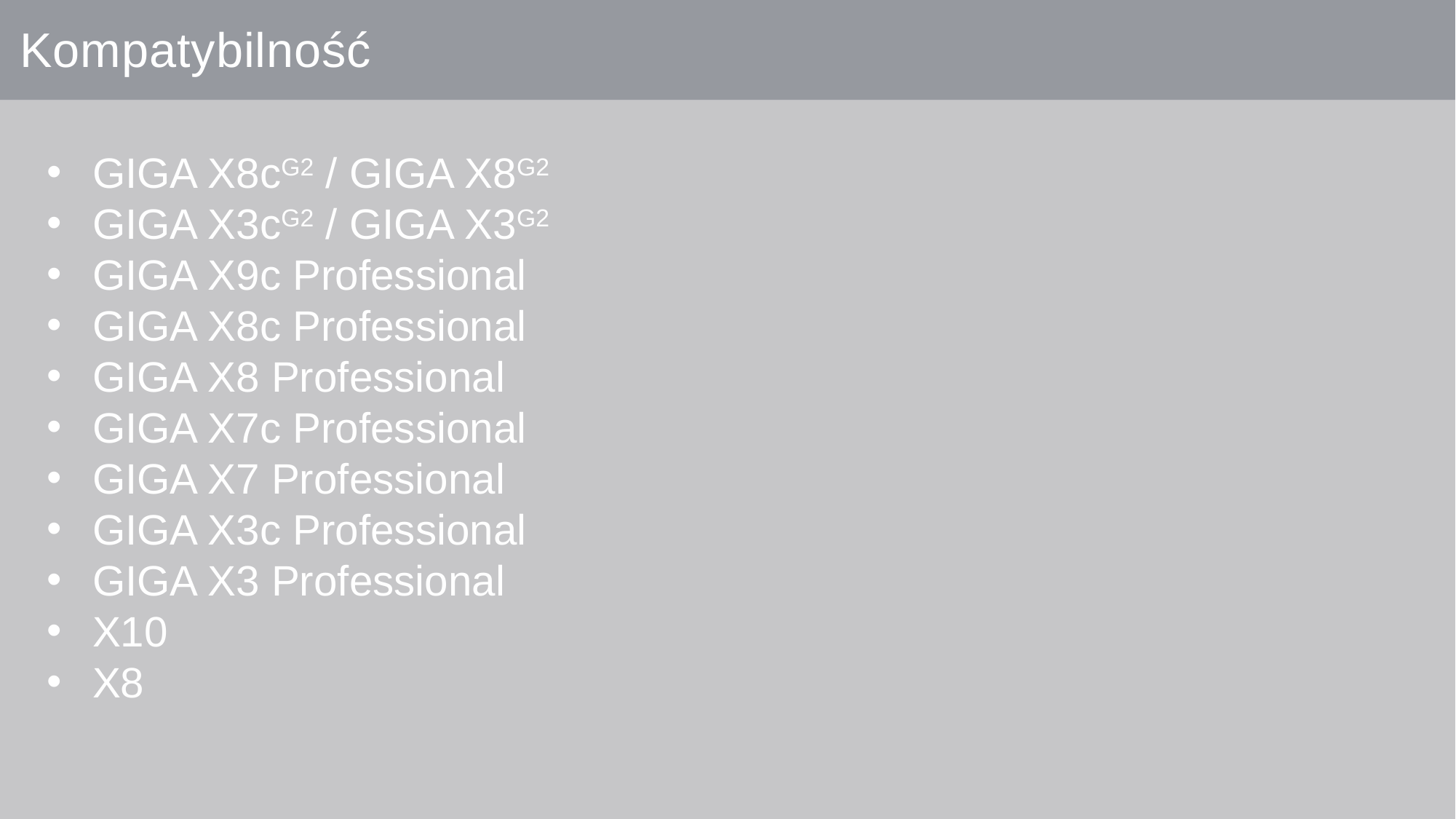

Kompatybilność

GIGA X8cG2 / GIGA X8G2
GIGA X3cG2 / GIGA X3G2
GIGA X9c Professional
GIGA X8c Professional
GIGA X8 Professional
GIGA X7c Professional
GIGA X7 Professional
GIGA X3c Professional
GIGA X3 Professional
X10
X8